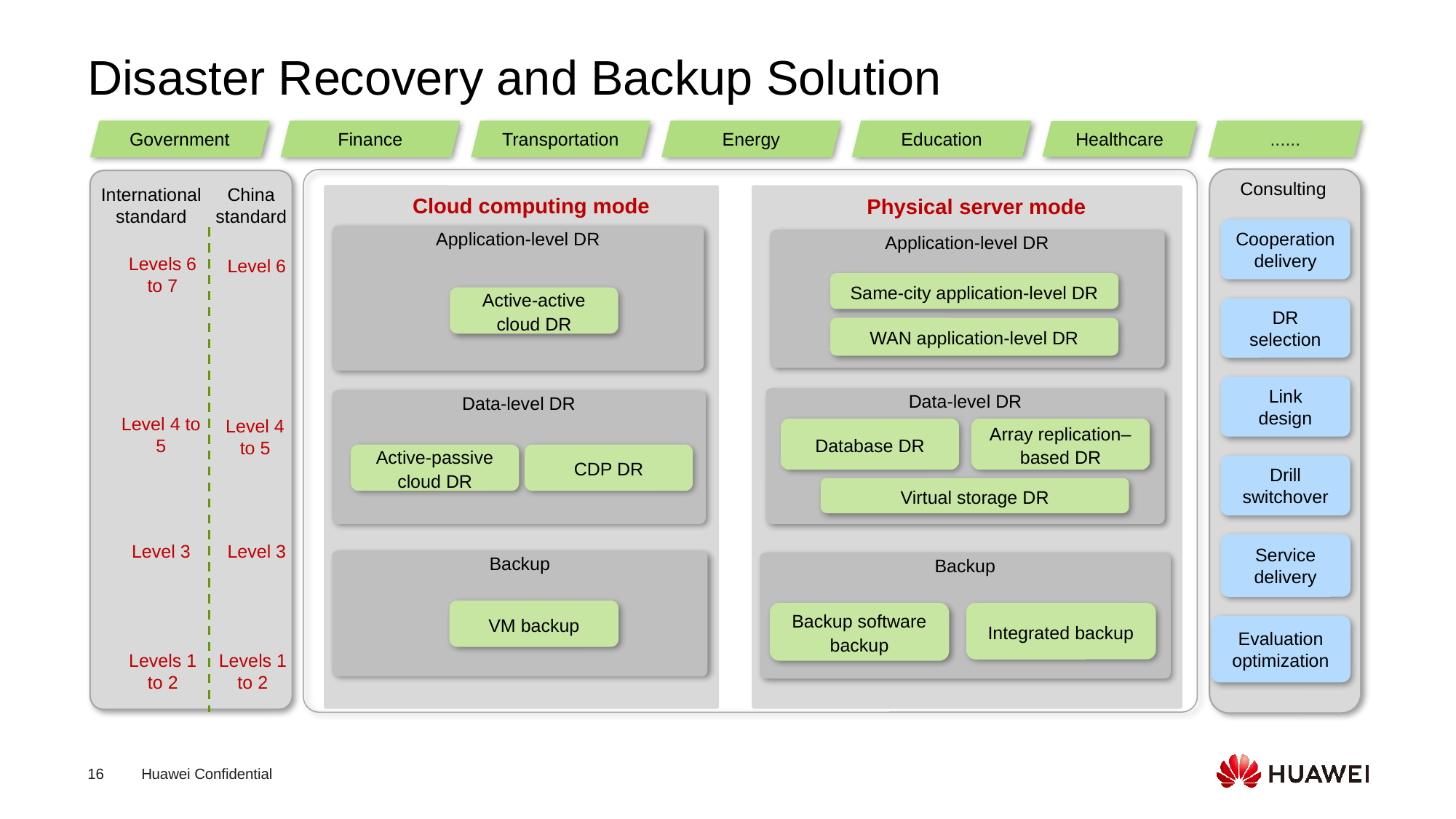

# Disaster Recovery and Backup Solution
Government
Finance
Transportation
Energy
Education
......
Healthcare

Consulting
International
standard
China
standard

Cloud computing mode
Physical server mode
Cooperation
delivery
Application-level DR
Application-level DR
Levels 6 to 7
Level 6
Same-city application-level DR
Active-active cloud DR
DR
selection
WAN application-level DR
Link
design
Data-level DR
Data-level DR
Level 4 to 5
Level 4 to 5
Database DR
Array replication–based DR
CDP DR
Active-passive cloud DR
Drill
switchover
Virtual storage DR
Service
delivery
Level 3
Level 3
Backup
Backup
VM backup
Backup software backup
Integrated backup
Evaluation
optimization
Levels 1 to 2
Levels 1 to 2